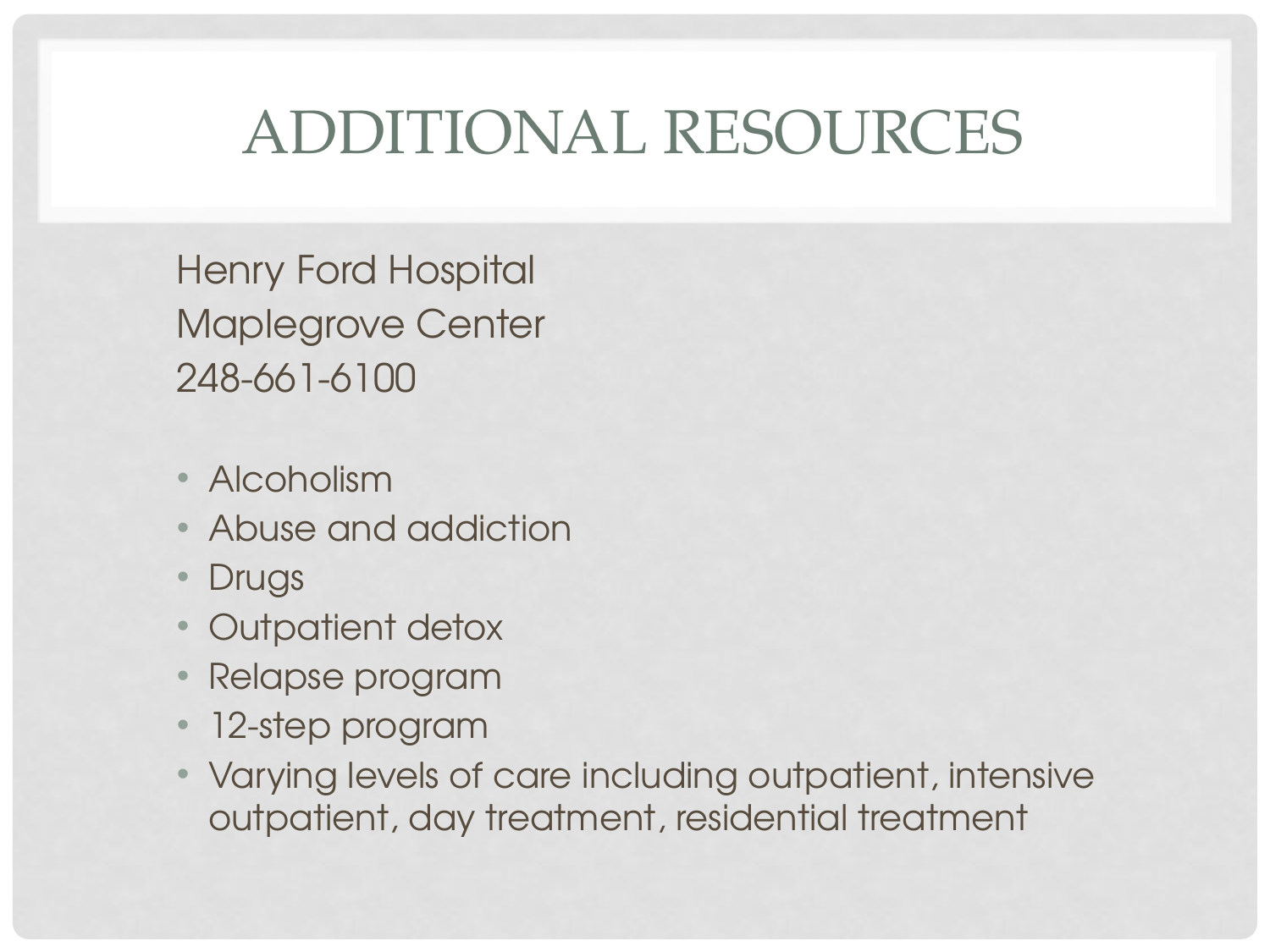

# Additional resources
Henry Ford Hospital
Maplegrove Center
248-661-6100

Alcoholism
Abuse and addiction
Drugs
Outpatient detox
Relapse program
12-step program
Varying levels of care including outpatient, intensive outpatient, day treatment, residential treatment